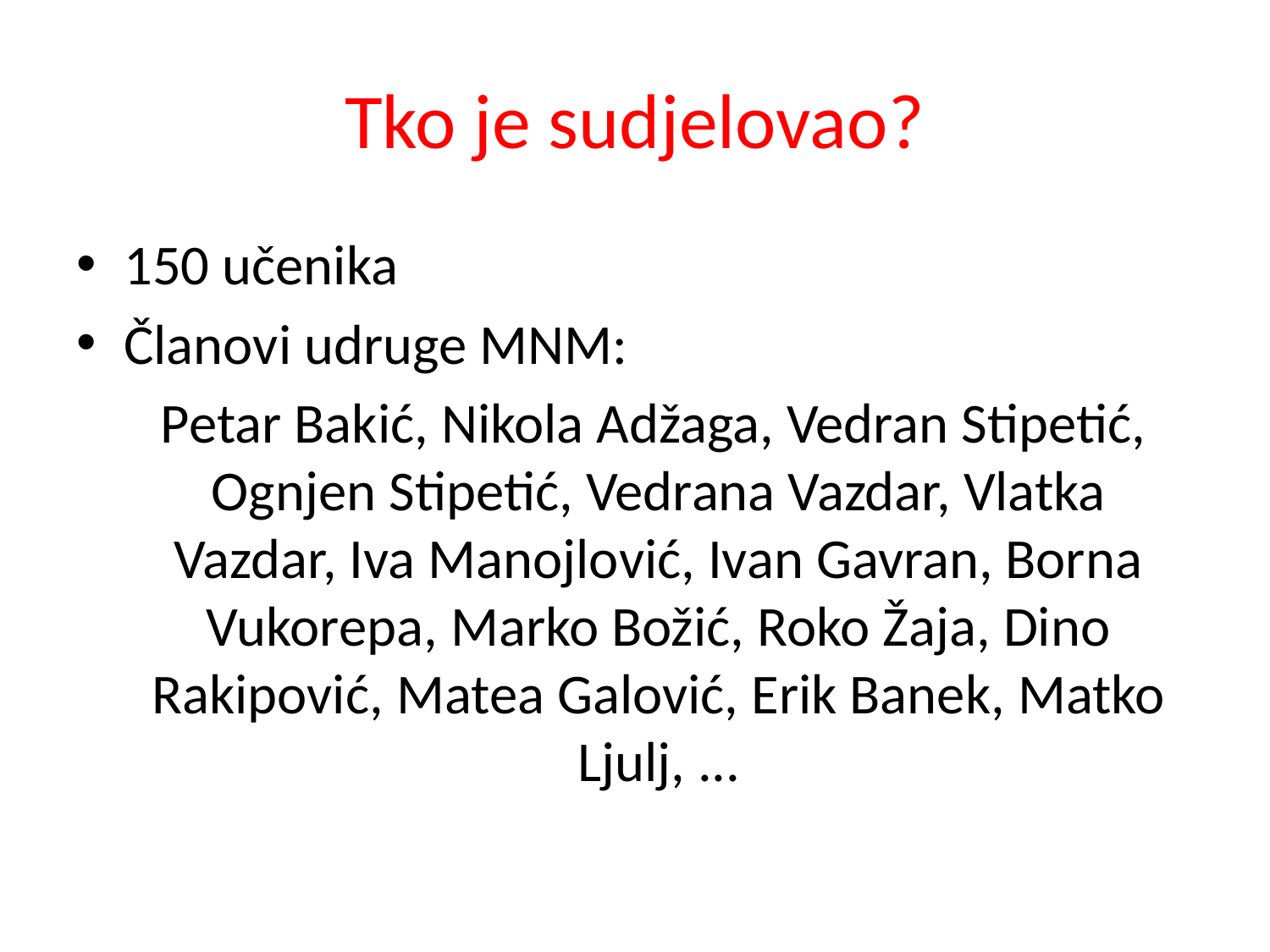

# Tko je sudjelovao?
150 učenika
Članovi udruge MNM:
    Petar Bakić, Nikola Adžaga, Vedran Stipetić,  Ognjen Stipetić, Vedrana Vazdar, Vlatka Vazdar, Iva Manojlović, Ivan Gavran, Borna Vukorepa, Marko Božić, Roko Žaja, Dino Rakipović, Matea Galović, Erik Banek, Matko Ljulj, ...